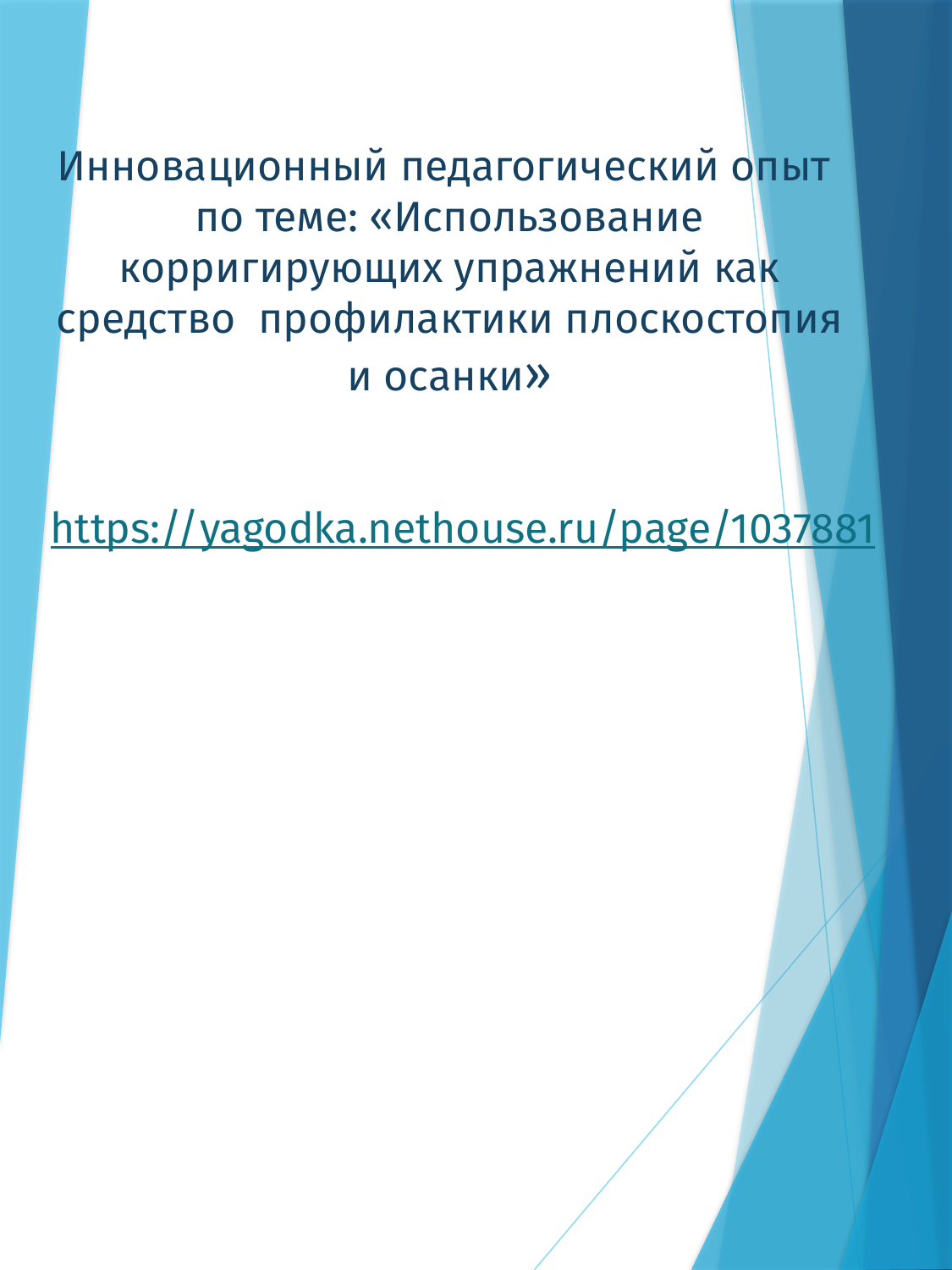

# Инновационный педагогический опыт  по теме: «Использование корригирующих упражнений как средство  профилактики плоскостопия и осанки»
https://yagodka.nethouse.ru/page/1037881